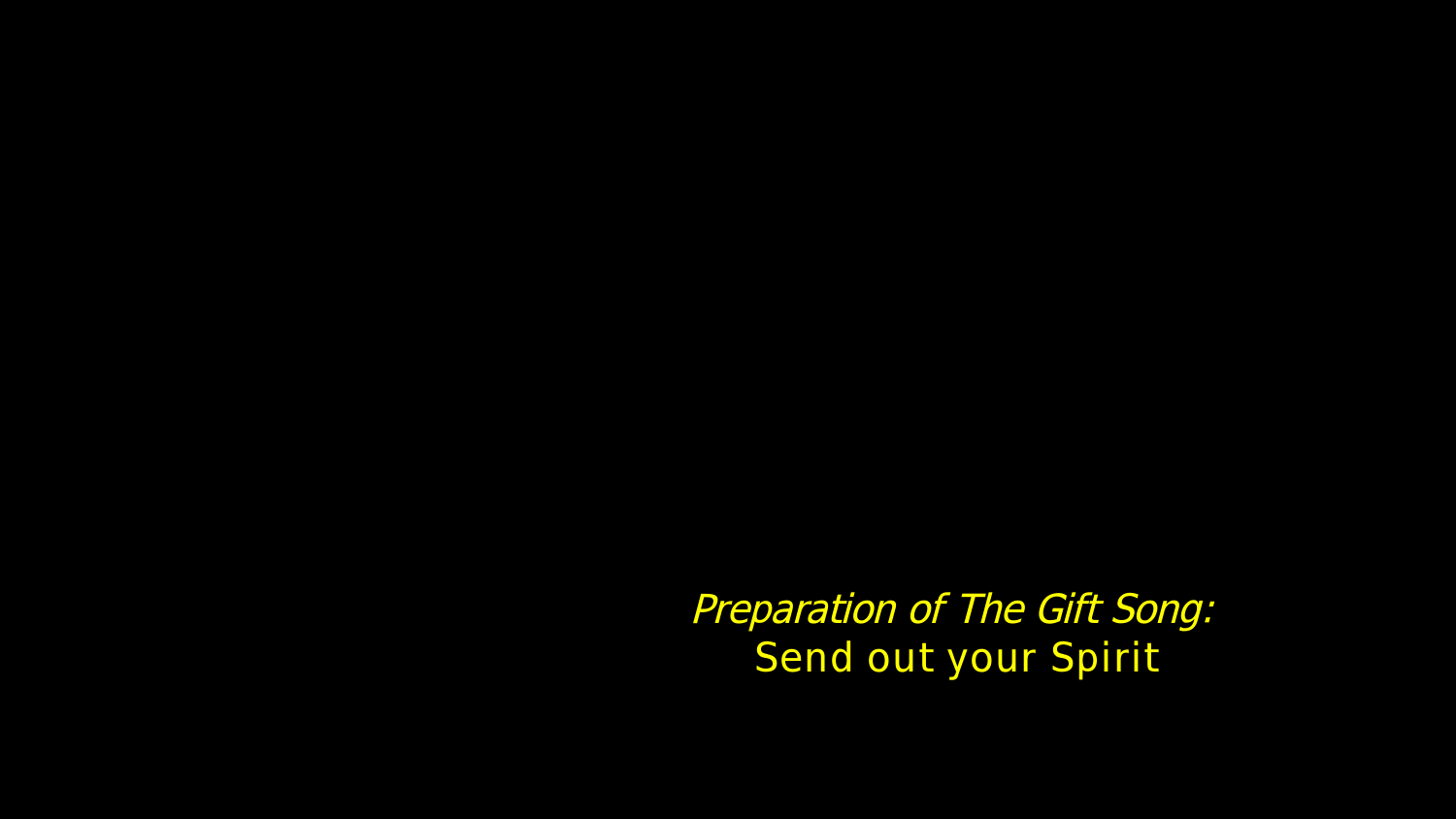

# Preparation of The Gift Song: Send out your Spirit